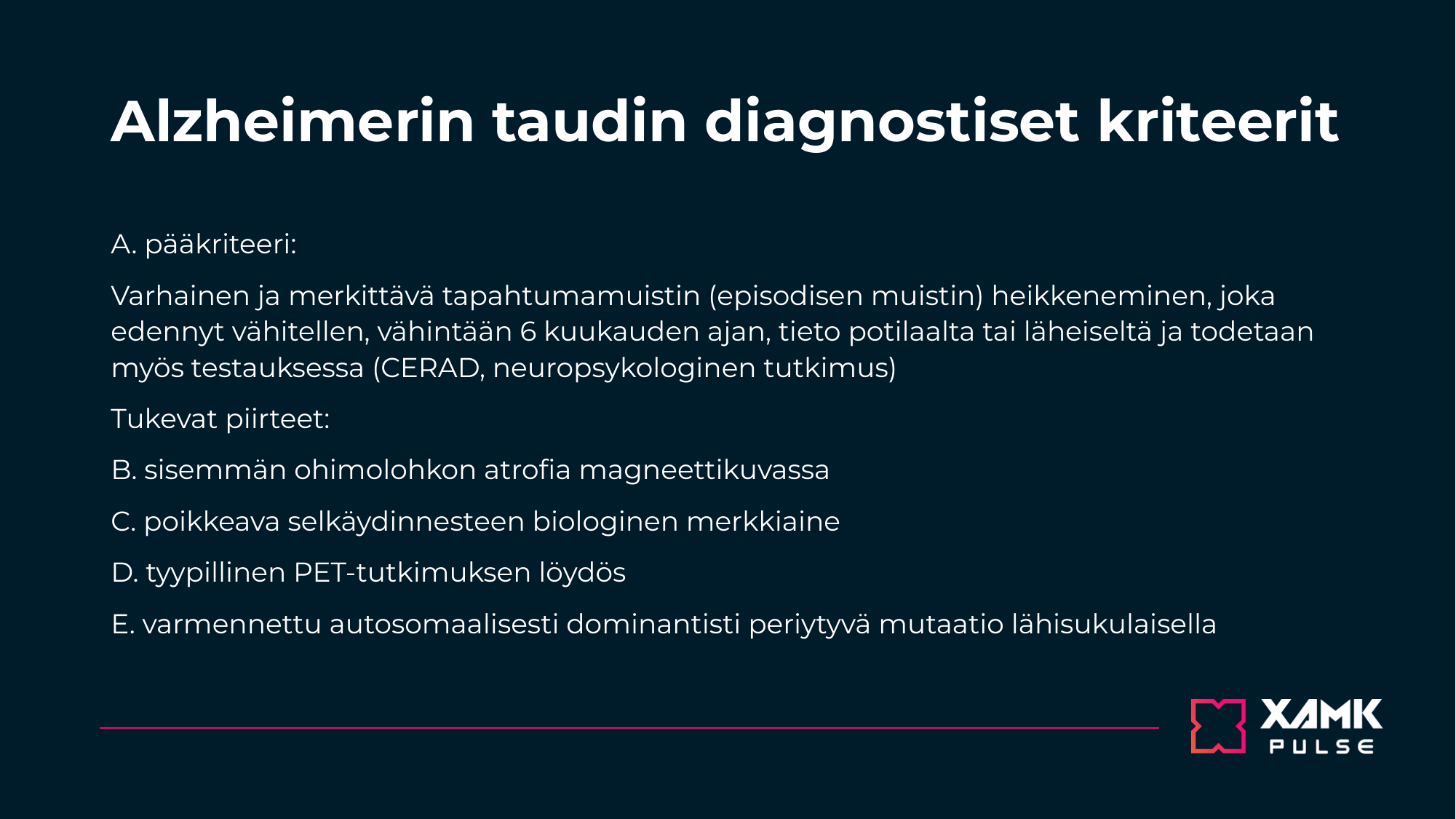

# Alzheimerin taudin diagnostiset kriteerit
A. pääkriteeri:
Varhainen ja merkittävä tapahtumamuistin (episodisen muistin) heikkeneminen, joka edennyt vähitellen, vähintään 6 kuukauden ajan, tieto potilaalta tai läheiseltä ja todetaan myös testauksessa (CERAD, neuropsykologinen tutkimus)
Tukevat piirteet:
B. sisemmän ohimolohkon atrofia magneettikuvassa
C. poikkeava selkäydinnesteen biologinen merkkiaine
D. tyypillinen PET-tutkimuksen löydös
E. varmennettu autosomaalisesti dominantisti periytyvä mutaatio lähisukulaisella